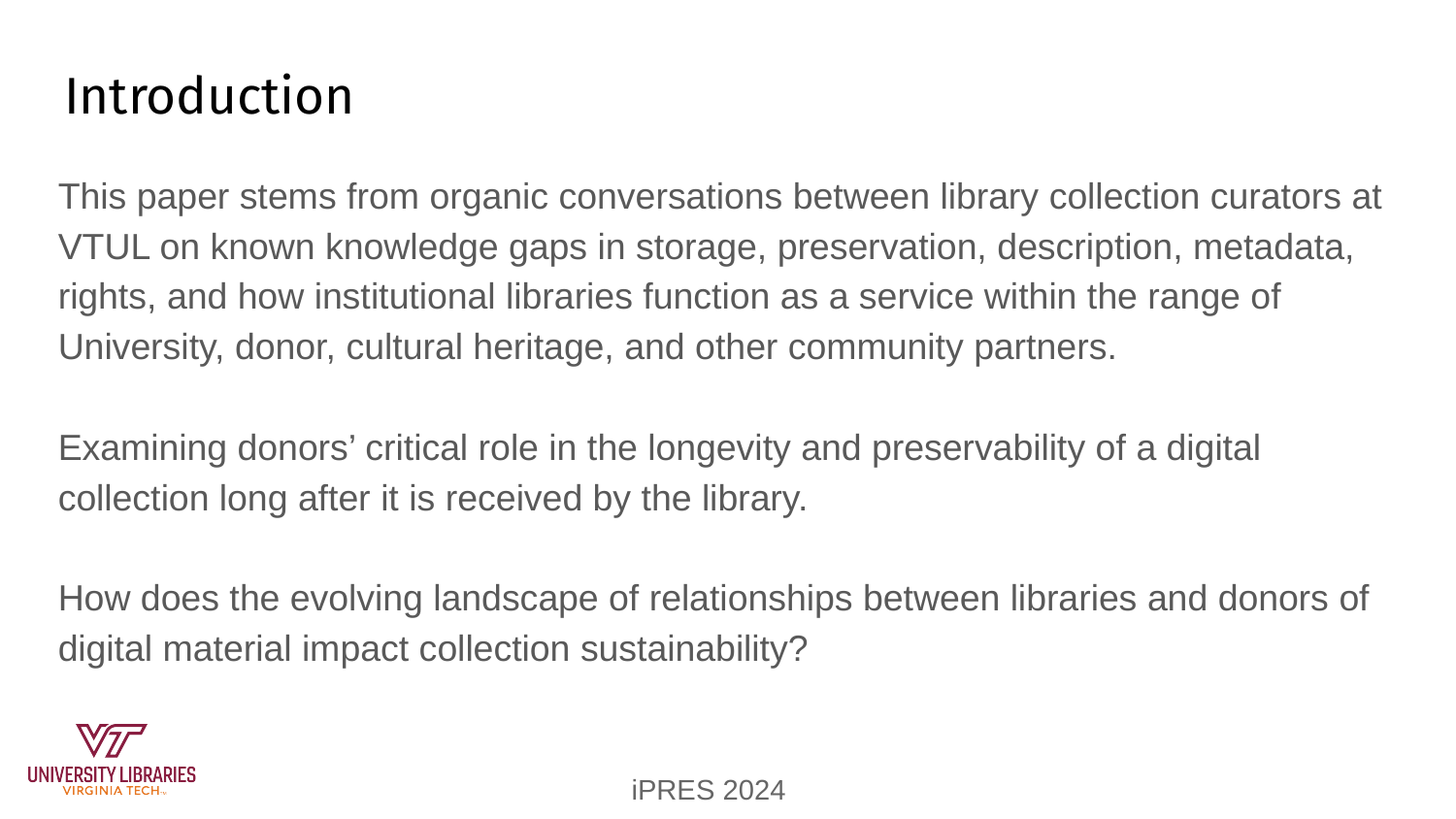

# Introduction
This paper stems from organic conversations between library collection curators at VTUL on known knowledge gaps in storage, preservation, description, metadata, rights, and how institutional libraries function as a service within the range of University, donor, cultural heritage, and other community partners.

Examining donors’ critical role in the longevity and preservability of a digital collection long after it is received by the library.

How does the evolving landscape of relationships between libraries and donors of digital material impact collection sustainability?